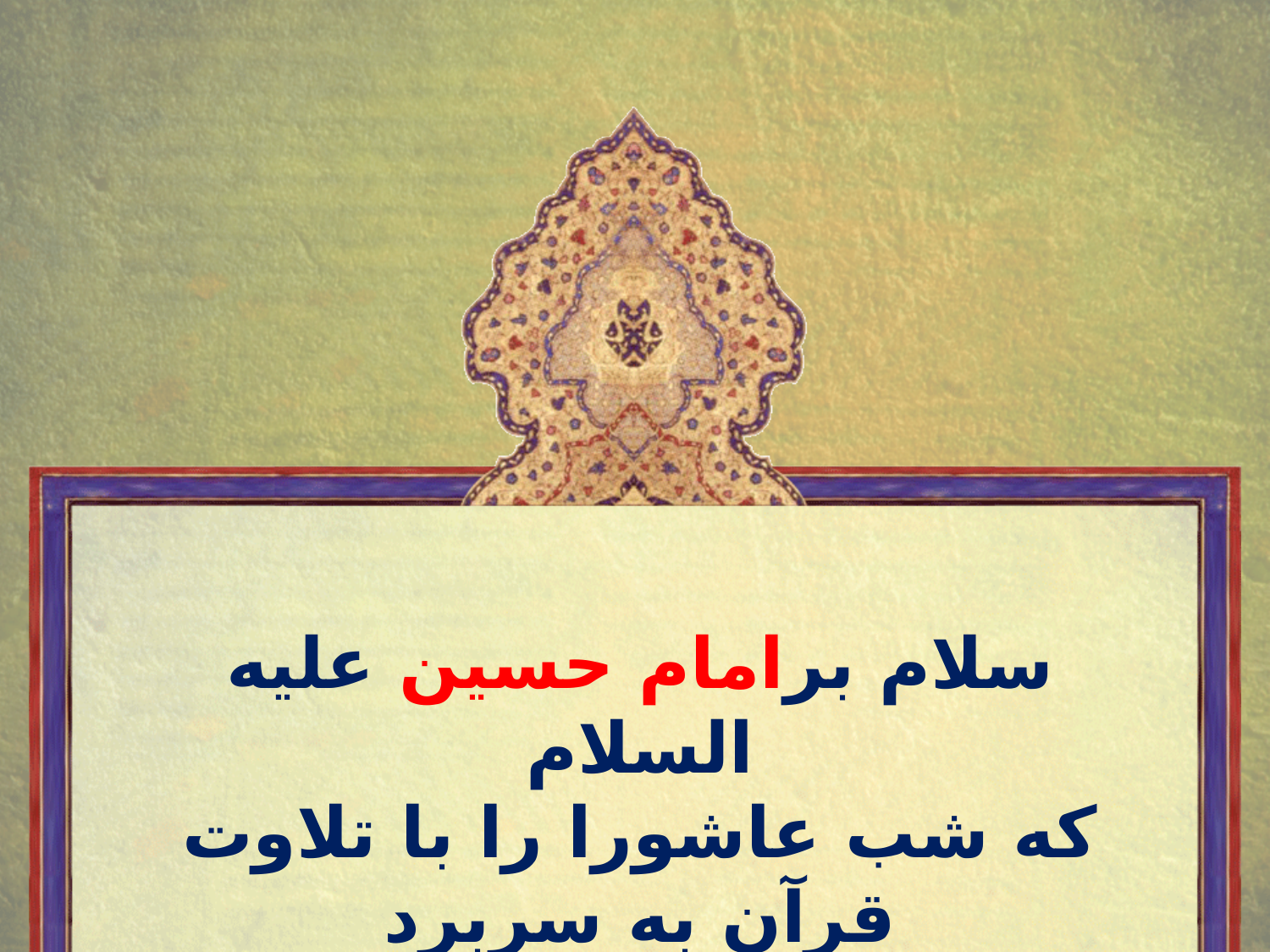

# سلام برامام حسین علیه السلام که شب عاشورا را با تلاوت قرآن به سربرد